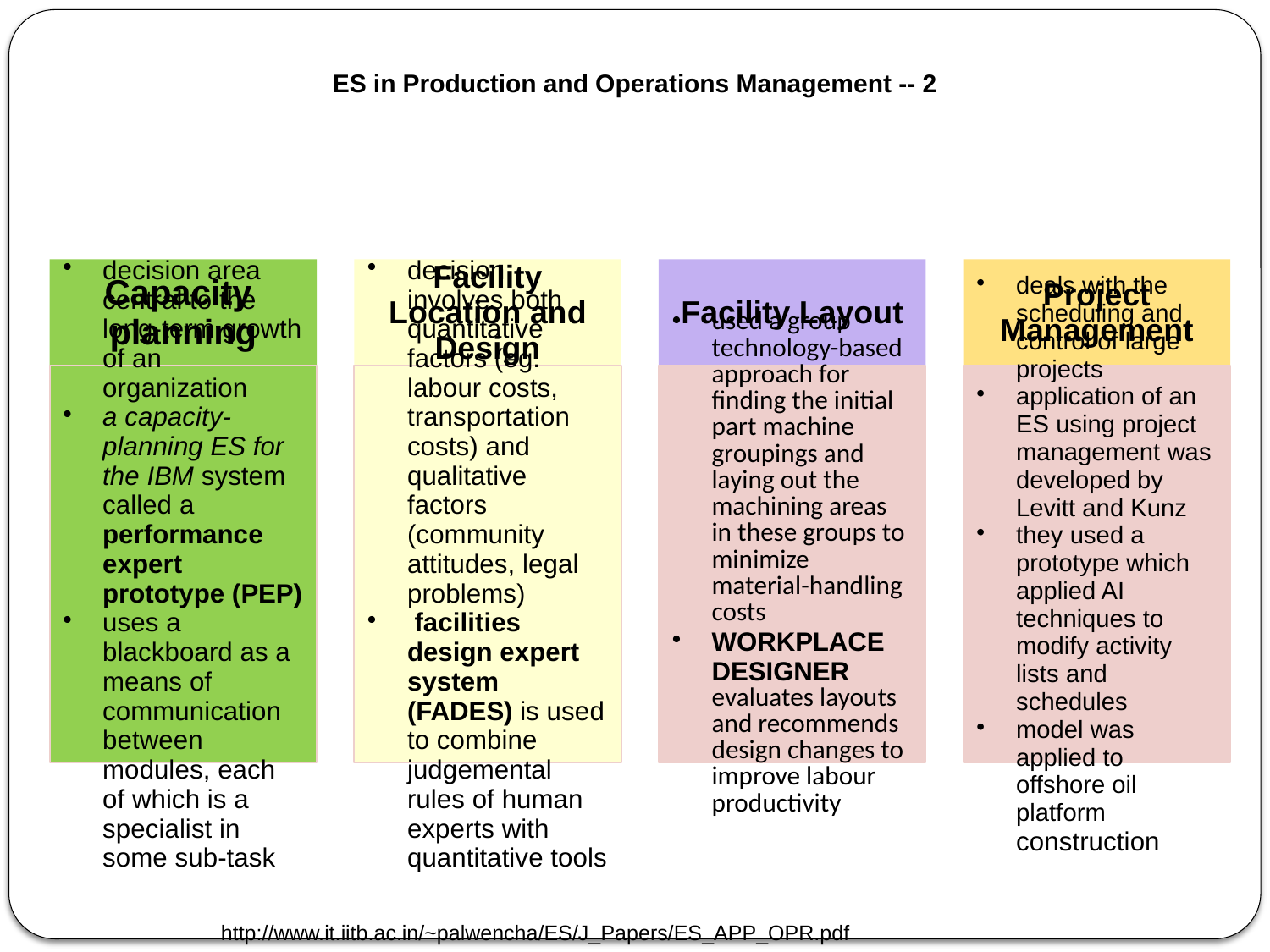

# ES in Production and Operations Management -- 2
Capacity  planning
Project Management
uses a blackboard as a means of communication between modules, each of which is a specialist in some sub-task
 facilities design expert system (FADES) is used to combine judgemental rules of human experts with quantitative tools
a capacity-planning ES for the IBM system called a performance expert prototype (PEP)
used a group technology-based approach for finding the initial part machine groupings and laying out the machining areas in these groups to minimize material-handling costs
WORKPLACE DESIGNER evaluates layouts and recommends design changes to improve labour productivity
application of an ES using project management was developed by Levitt and Kunz
model was applied to offshore oil platform construction
they used a prototype which applied AI techniques to modify activity lists and schedules
http://www.it.iitb.ac.in/~palwencha/ES/J_Papers/ES_APP_OPR.pdf